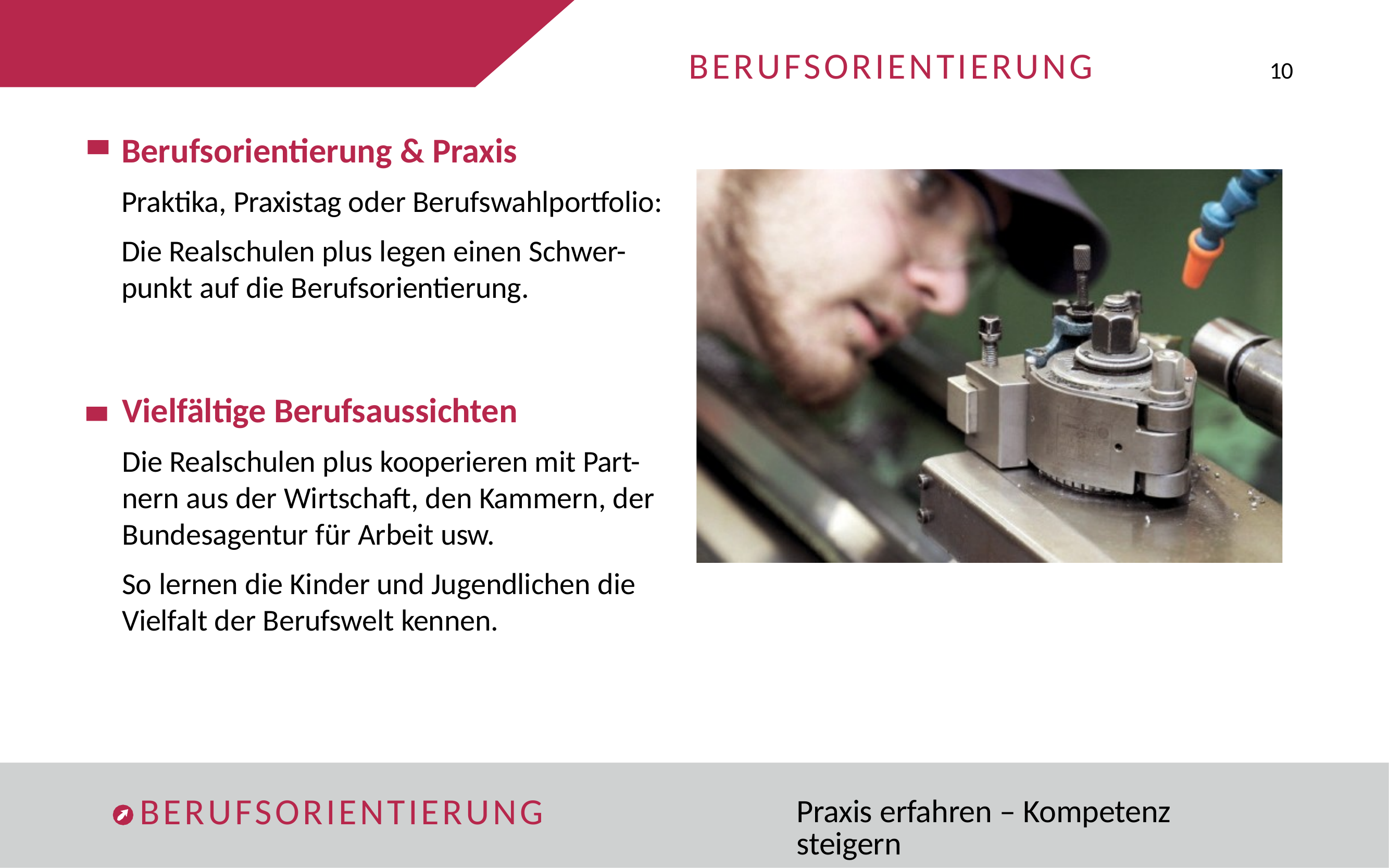

BERUFSORIENTIERUNG
10
Berufsorientierung & Praxis
Praktika, Praxistag oder Berufswahlportfolio:
Die Realschulen plus legen einen Schwer-  punkt auf die Berufsorientierung.

Vielfältige Berufsaussichten
Die Realschulen plus kooperieren mit Part-  nern aus der Wirtschaft, den Kammern, der  Bundesagentur für Arbeit usw.
So lernen die Kinder und Jugendlichen die  Vielfalt der Berufswelt kennen.

BERUFSORIENTIERUNG
Praxis erfahren – Kompetenz steigern